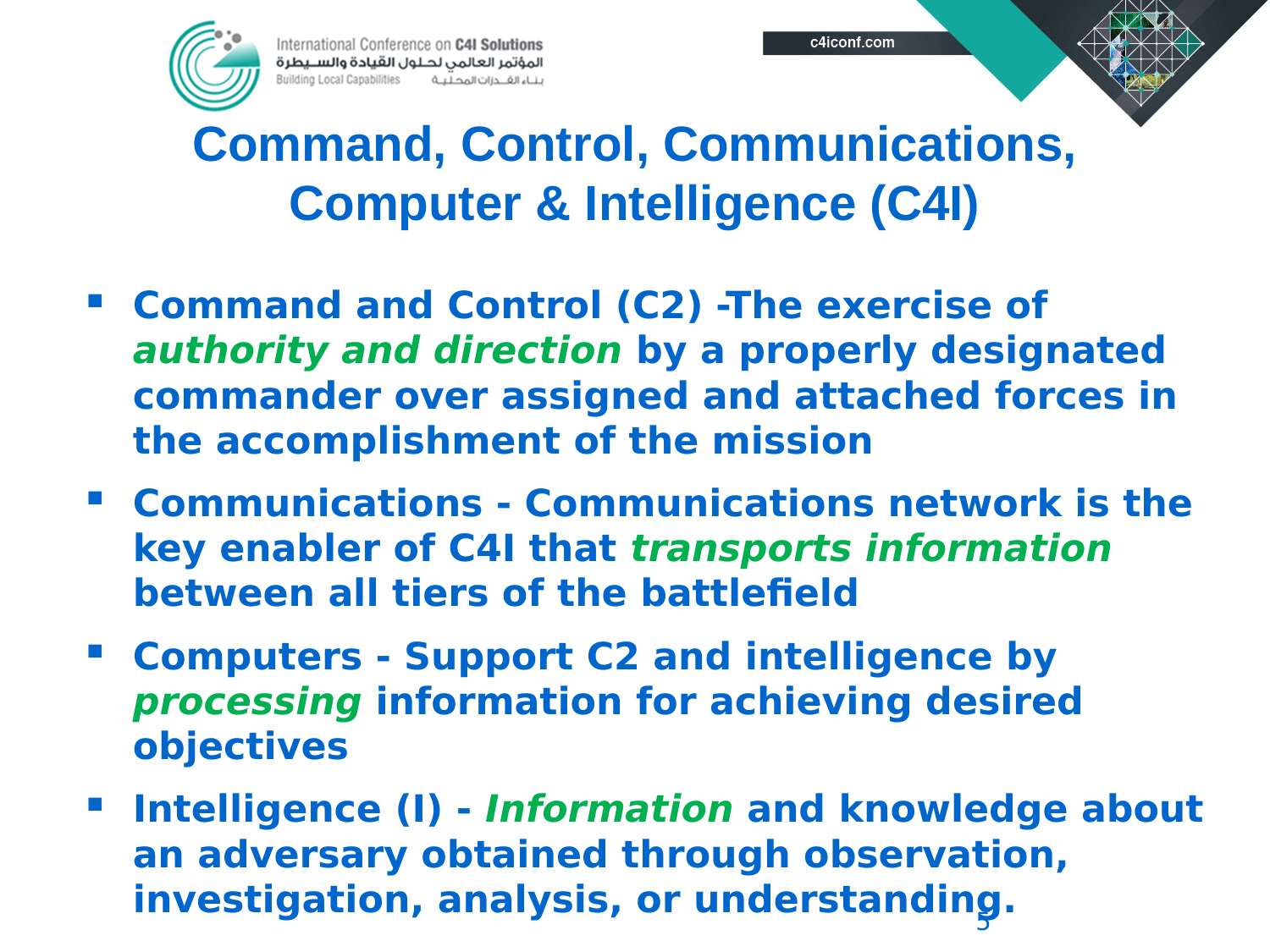

# Command, Control, Communications, Computer & Intelligence (C4I)
Command and Control (C2) -The exercise of authority and direction by a properly designated commander over assigned and attached forces in the accomplishment of the mission
Communications - Communications network is the key enabler of C4I that transports information between all tiers of the battlefield
Computers - Support C2 and intelligence by processing information for achieving desired objectives
Intelligence (I) - Information and knowledge about an adversary obtained through observation, investigation, analysis, or understanding.

5